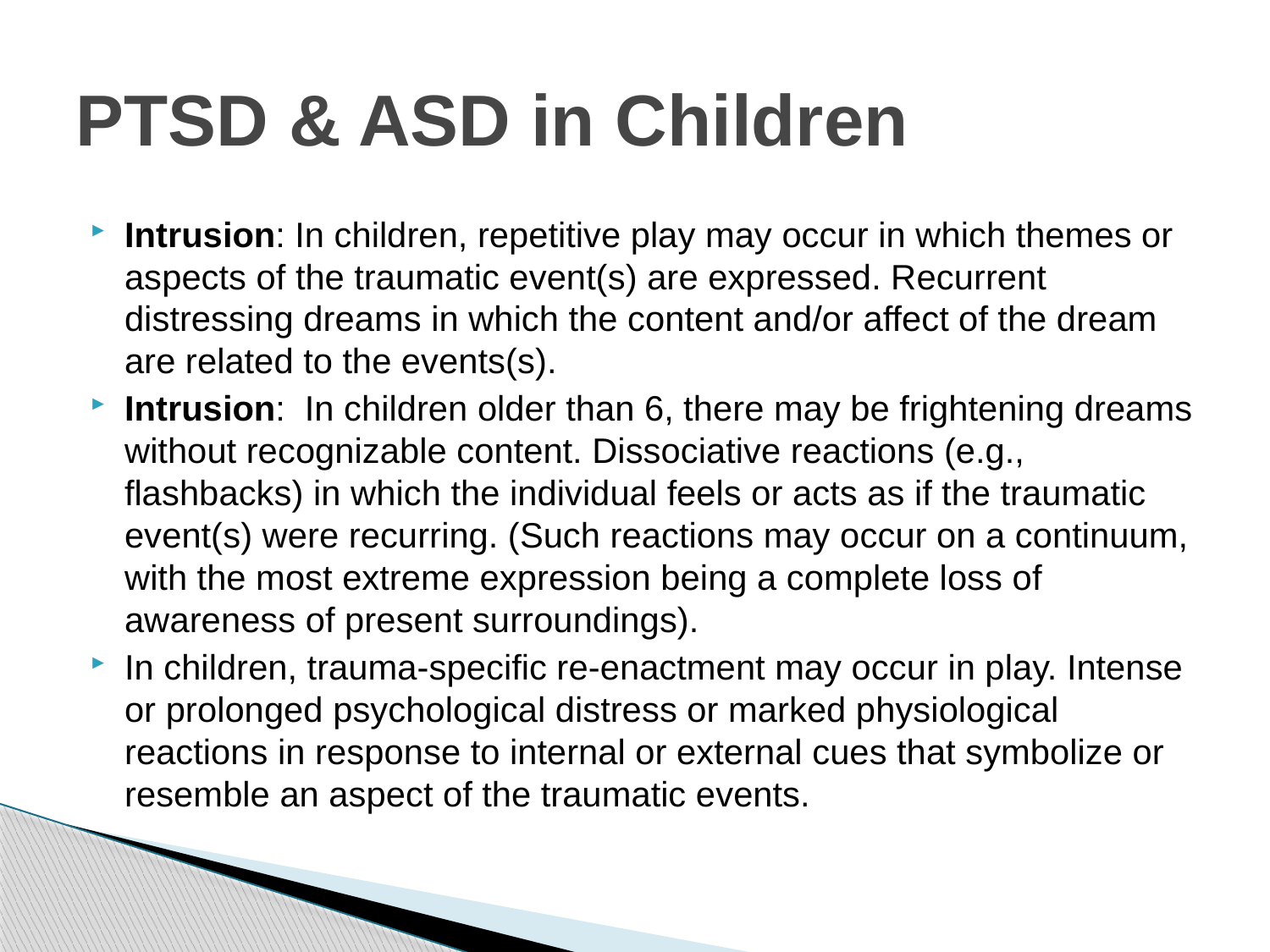

# PTSD & ASD in Children
Intrusion: In children, repetitive play may occur in which themes or aspects of the traumatic event(s) are expressed. Recurrent distressing dreams in which the content and/or affect of the dream are related to the events(s).
Intrusion:  In children older than 6, there may be frightening dreams without recognizable content. Dissociative reactions (e.g., flashbacks) in which the individual feels or acts as if the traumatic event(s) were recurring. (Such reactions may occur on a continuum, with the most extreme expression being a complete loss of awareness of present surroundings).
In children, trauma-specific re-enactment may occur in play. Intense or prolonged psychological distress or marked physiological reactions in response to internal or external cues that symbolize or resemble an aspect of the traumatic events.